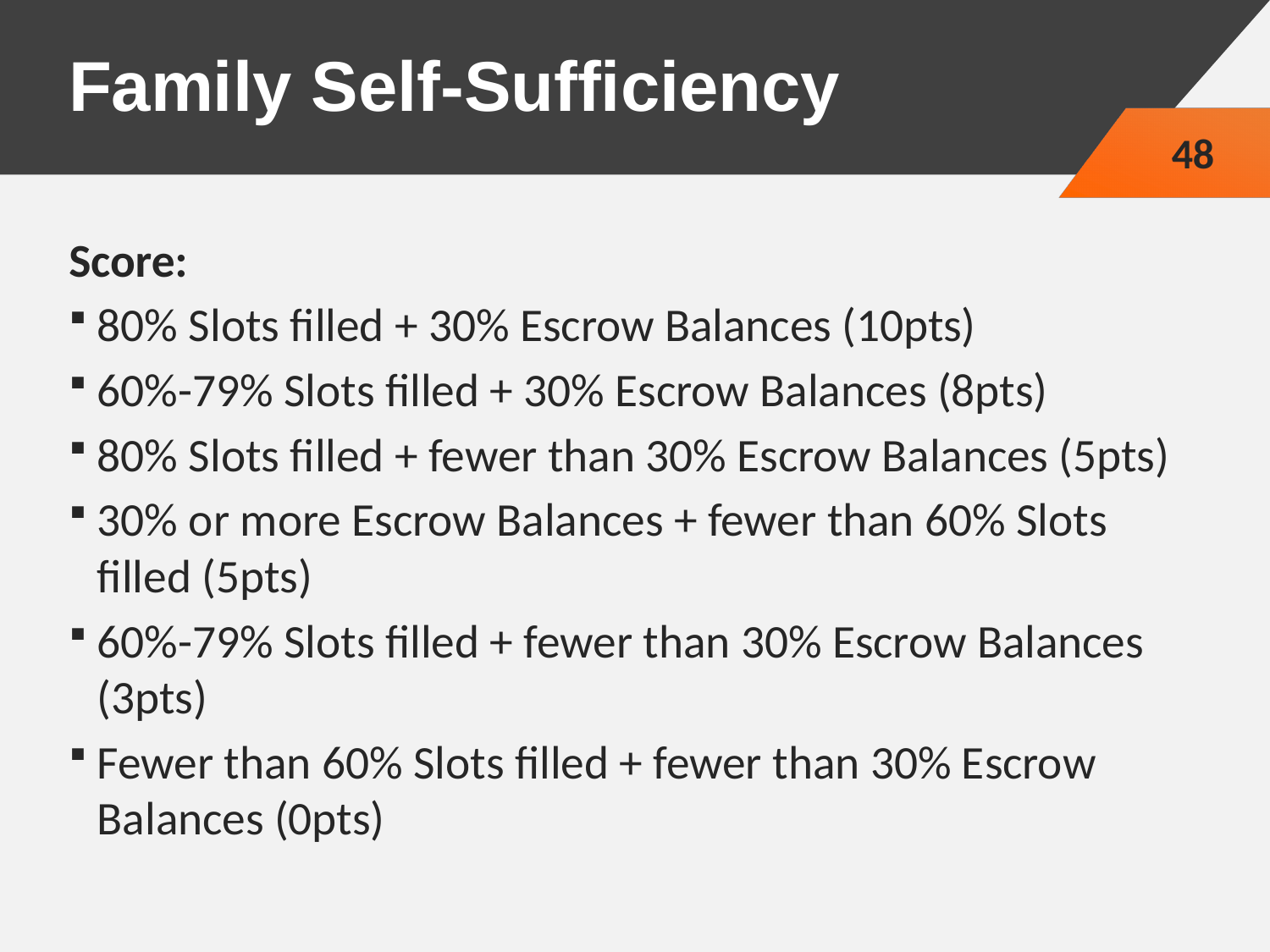

# Family Self-Sufficiency
48
Score:
80% Slots filled + 30% Escrow Balances (10pts)
60%-79% Slots filled + 30% Escrow Balances (8pts)
80% Slots filled + fewer than 30% Escrow Balances (5pts)
30% or more Escrow Balances + fewer than 60% Slots filled (5pts)
60%-79% Slots filled + fewer than 30% Escrow Balances (3pts)
Fewer than 60% Slots filled + fewer than 30% Escrow Balances (0pts)